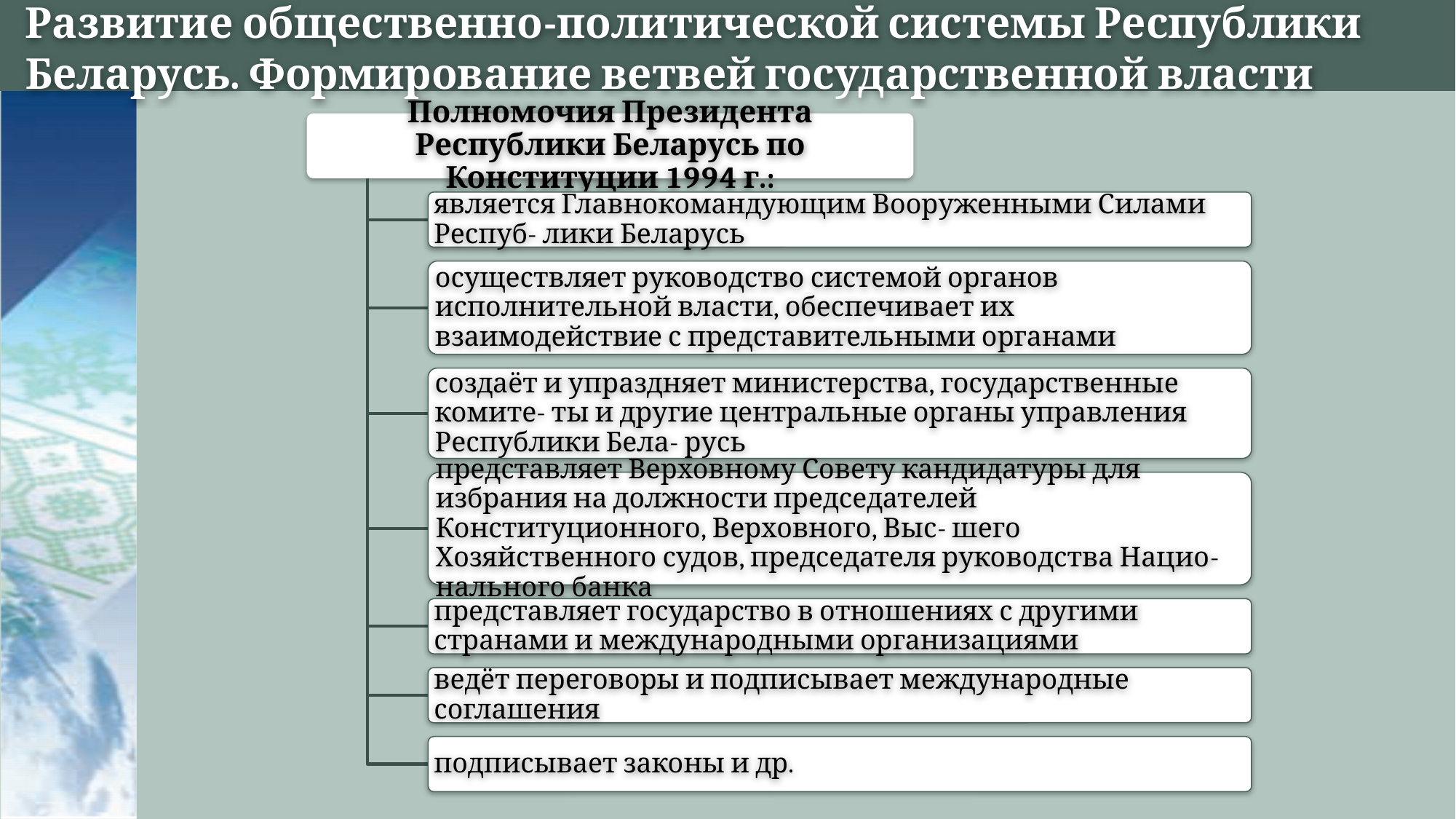

# Развитие общественно-политической системы Республики Беларусь. Формирование ветвей государственной власти

Полномочия Президента Республики Беларусь по Конституции 1994 г.:

является Главнокомандующим Вооруженными Силами Респуб- лики Беларусь

осуществляет руководство системой органов исполнительной власти, обеспечивает их взаимодействие с представительными органами

создаёт и упраздняет министерства, государственные комите- ты и другие центральные органы управления Республики Бела- русь

представляет Верховному Совету кандидатуры для избрания на должности председателей Конституционного, Верховного, Выс- шего Хозяйственного судов, председателя руководства Нацио- нального банка

представляет государство в отношениях с другими странами и международными организациями

ведёт переговоры и подписывает международные соглашения

подписывает законы и др.